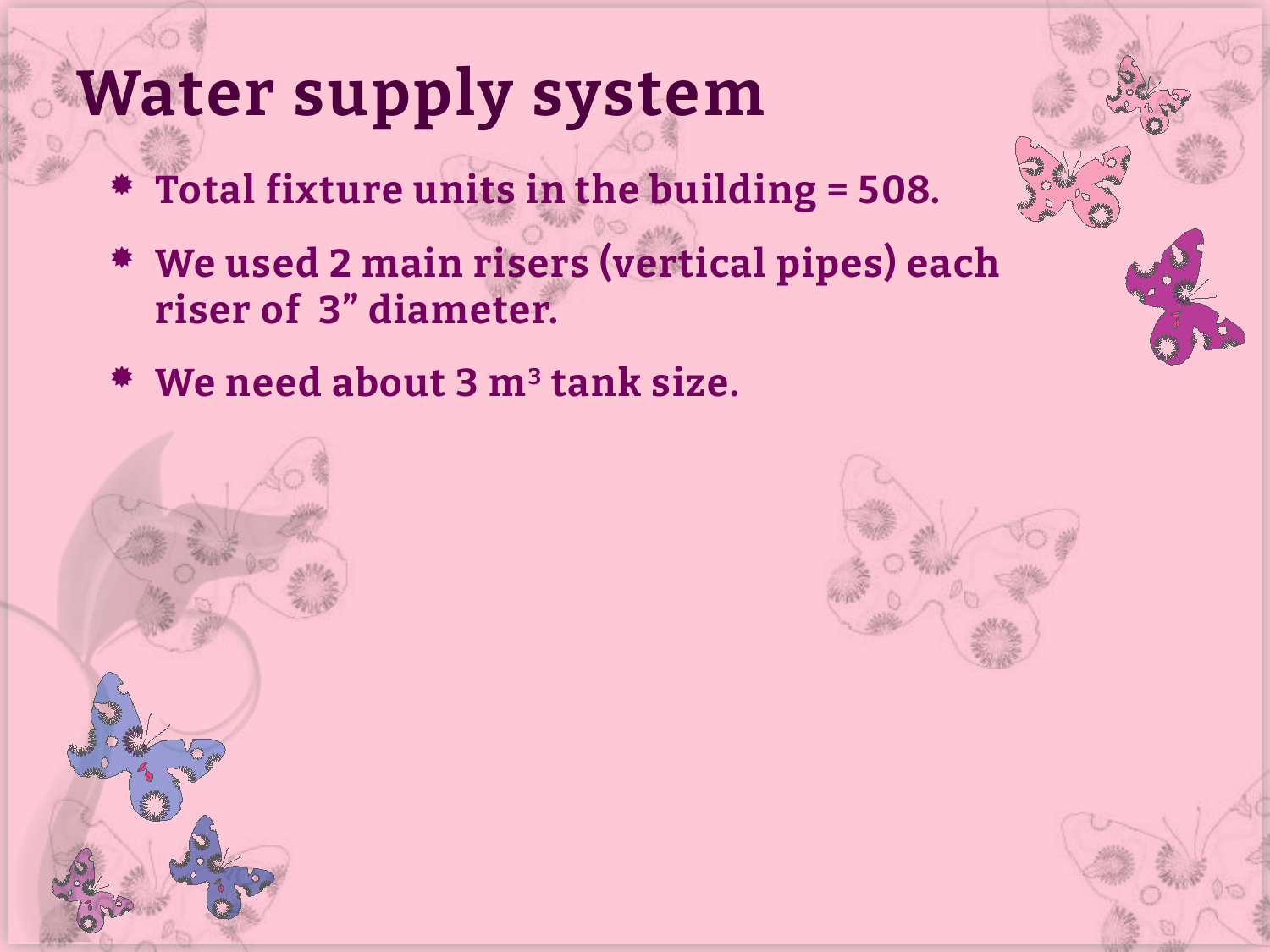

# Water supply system
Total fixture units in the building = 508.
We used 2 main risers (vertical pipes) each riser of  3” diameter.
We need about 3 m3 tank size.